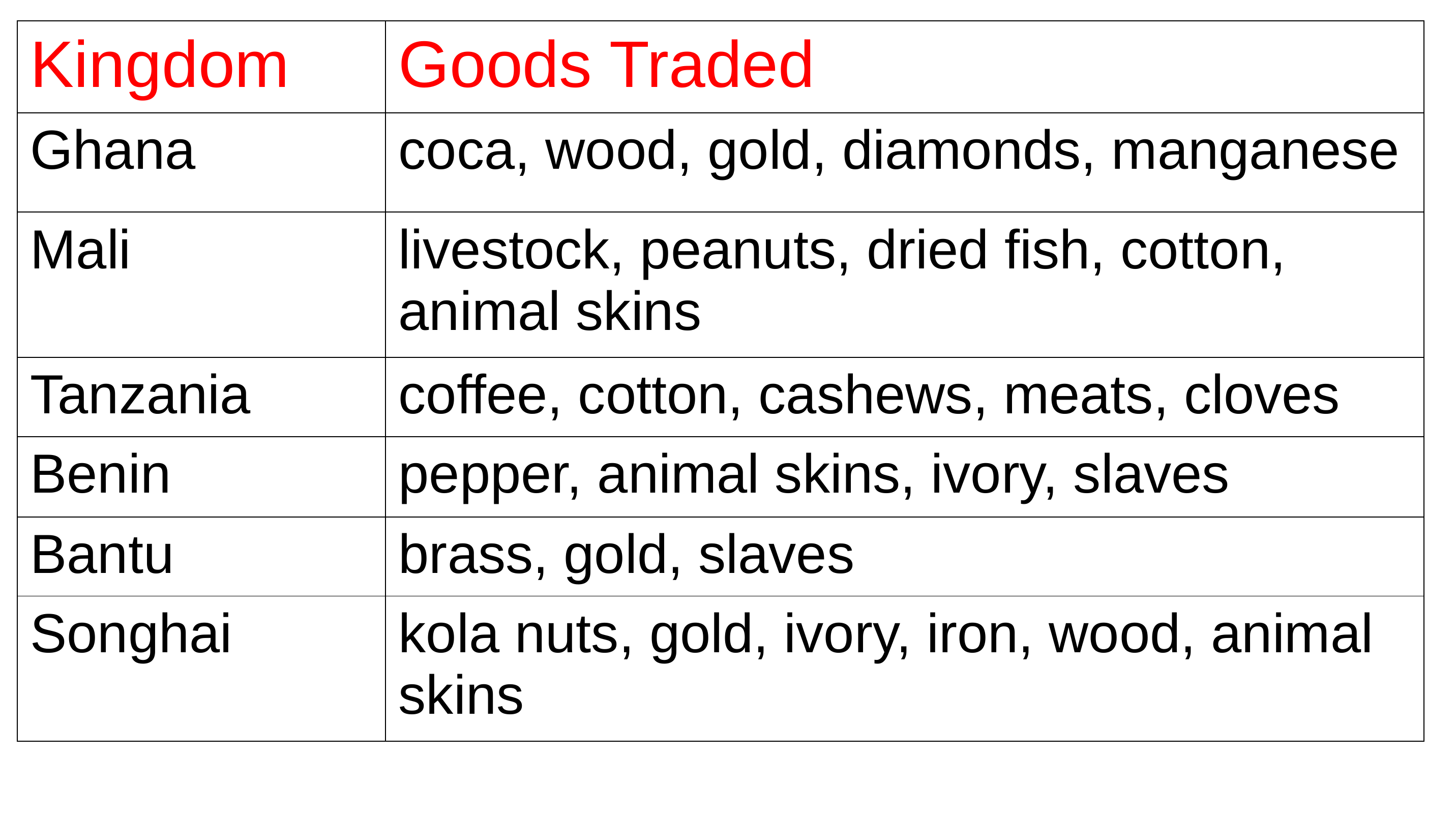

| Kingdom | Goods Traded |
| --- | --- |
| Ghana | coca, wood, gold, diamonds, manganese |
| Mali | livestock, peanuts, dried fish, cotton, animal skins |
| Tanzania | coffee, cotton, cashews, meats, cloves |
| Benin | pepper, animal skins, ivory, slaves |
| Bantu | brass, gold, slaves |
| Songhai | kola nuts, gold, ivory, iron, wood, animal skins |